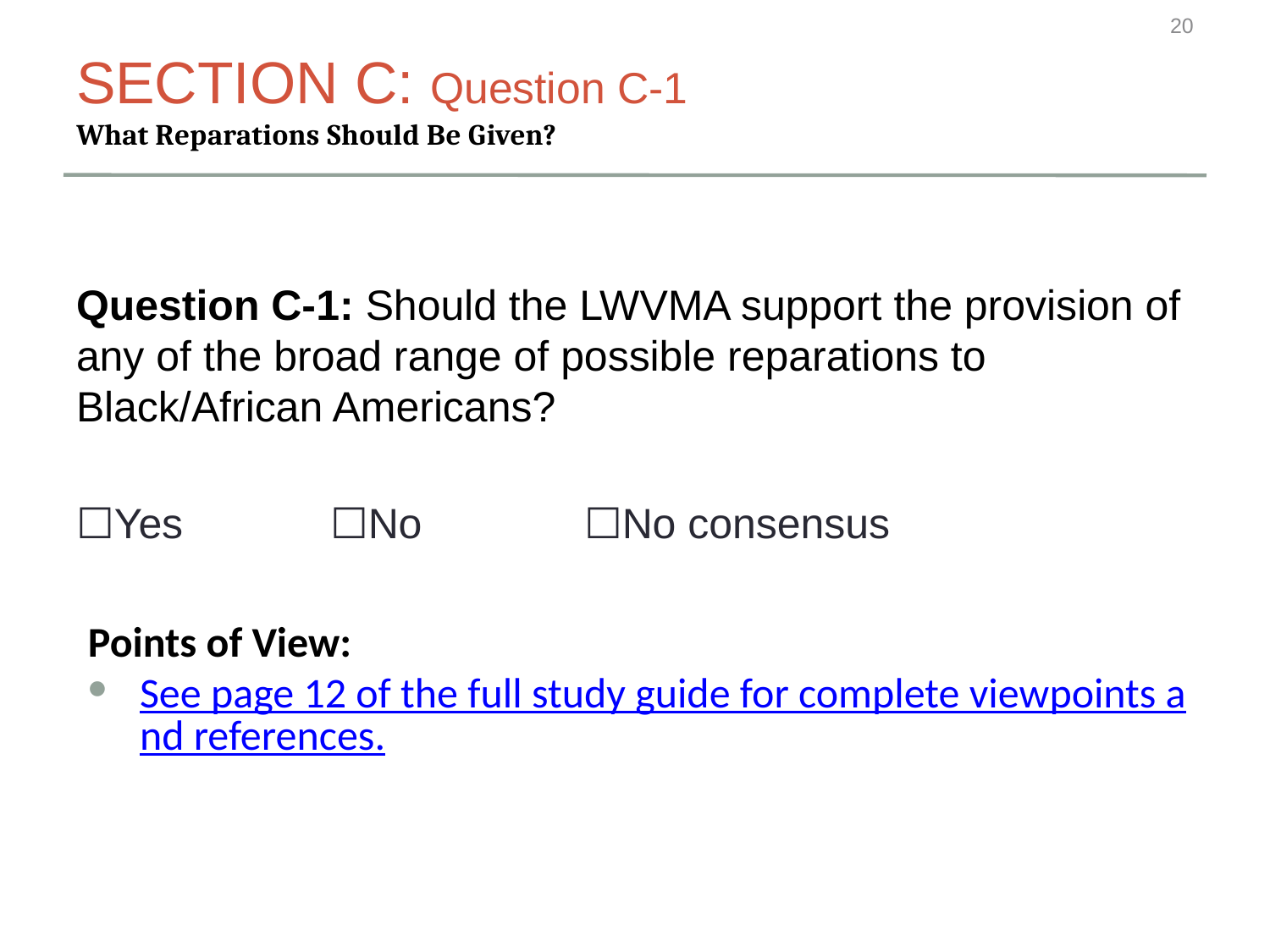

20
# SECTION C: Question C-1 What Reparations Should Be Given?
Question C-1: Should the LWVMA support the provision of any of the broad range of possible reparations to Black/African Americans?

☐Yes		☐No		☐No consensus

 Points of View:
See page 12 of the full study guide for complete viewpoints and references.